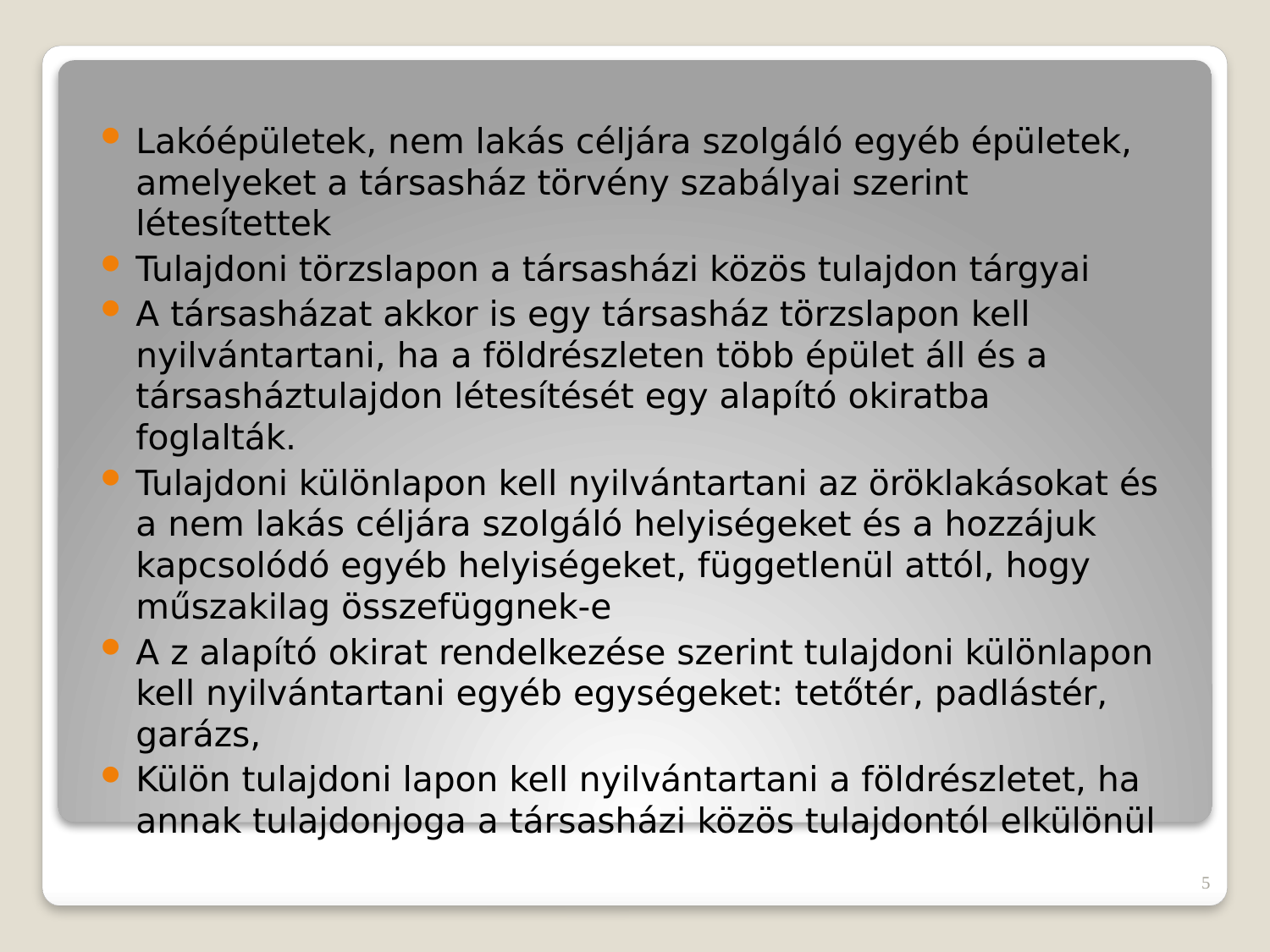

Lakóépületek, nem lakás céljára szolgáló egyéb épületek, amelyeket a társasház törvény szabályai szerint létesítettek
Tulajdoni törzslapon a társasházi közös tulajdon tárgyai
A társasházat akkor is egy társasház törzslapon kell nyilvántartani, ha a földrészleten több épület áll és a társasháztulajdon létesítését egy alapító okiratba foglalták.
Tulajdoni különlapon kell nyilvántartani az öröklakásokat és a nem lakás céljára szolgáló helyiségeket és a hozzájuk kapcsolódó egyéb helyiségeket, függetlenül attól, hogy műszakilag összefüggnek-e
A z alapító okirat rendelkezése szerint tulajdoni különlapon kell nyilvántartani egyéb egységeket: tetőtér, padlástér, garázs,
Külön tulajdoni lapon kell nyilvántartani a földrészletet, ha annak tulajdonjoga a társasházi közös tulajdontól elkülönül
5